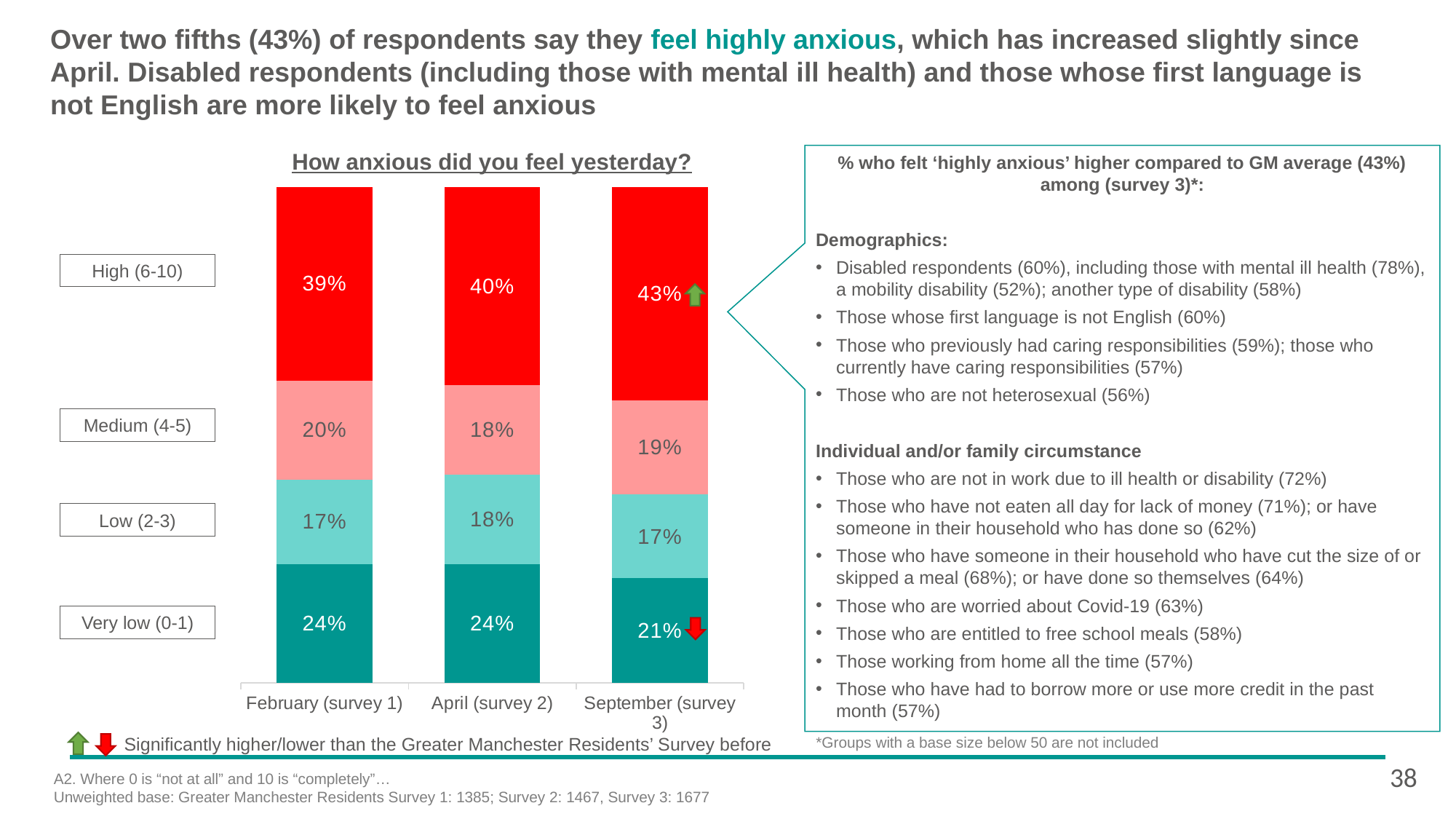

# Over two fifths (43%) of respondents say they feel highly anxious, which has increased slightly since April. Disabled respondents (including those with mental ill health) and those whose first language is not English are more likely to feel anxious
How anxious did you feel yesterday?
% who felt ‘highly anxious’ higher compared to GM average (43%) among (survey 3)*:

Demographics:
Disabled respondents (60%), including those with mental ill health (78%), a mobility disability (52%); another type of disability (58%)
Those whose first language is not English (60%)
Those who previously had caring responsibilities (59%); those who currently have caring responsibilities (57%)
Those who are not heterosexual (56%)

Individual and/or family circumstance
Those who are not in work due to ill health or disability (72%)
Those who have not eaten all day for lack of money (71%); or have someone in their household who has done so (62%)
Those who have someone in their household who have cut the size of or skipped a meal (68%); or have done so themselves (64%)
Those who are worried about Covid-19 (63%)
Those who are entitled to free school meals (58%)
Those working from home all the time (57%)
Those who have had to borrow more or use more credit in the past month (57%)

### Chart

| Category | Very low (0-1) | Low (2-3) | Medium (4-5) | High (6-10) |
|---|---|---|---|---|
| February (survey 1) | 0.24 | 0.17 | 0.2 | 0.39 |
| April (survey 2) | 0.24 | 0.18 | 0.18 | 0.4 |
| September (survey 3) | 0.212072706620933 | 0.17 | 0.19 | 0.433203902421233 |
High (6-10)

Medium (4-5)
Low (2-3)
Very low (0-1)

Significantly higher/lower than the Greater Manchester Residents’ Survey before

 *Groups with a base size below 50 are not included

38
A2. Where 0 is “not at all” and 10 is “completely”…
Unweighted base: Greater Manchester Residents Survey 1: 1385; Survey 2: 1467, Survey 3: 1677